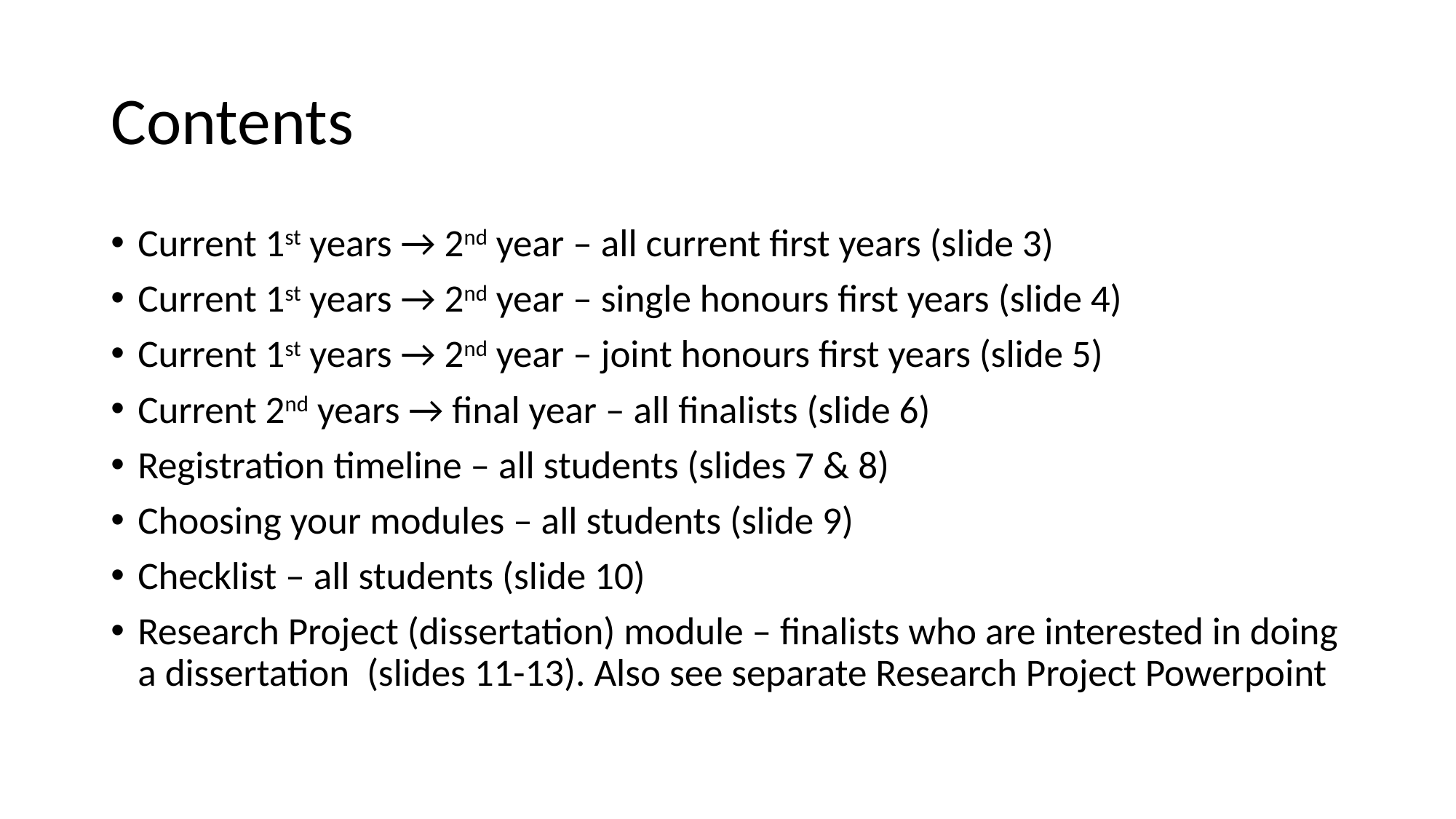

# Contents
Current 1st years → 2nd year – all current first years (slide 3)
Current 1st years → 2nd year – single honours first years (slide 4)
Current 1st years → 2nd year – joint honours first years (slide 5)
Current 2nd years → final year – all finalists (slide 6)
Registration timeline – all students (slides 7 & 8)
Choosing your modules – all students (slide 9)
Checklist – all students (slide 10)
Research Project (dissertation) module – finalists who are interested in doing a dissertation  (slides 11-13). Also see separate Research Project Powerpoint